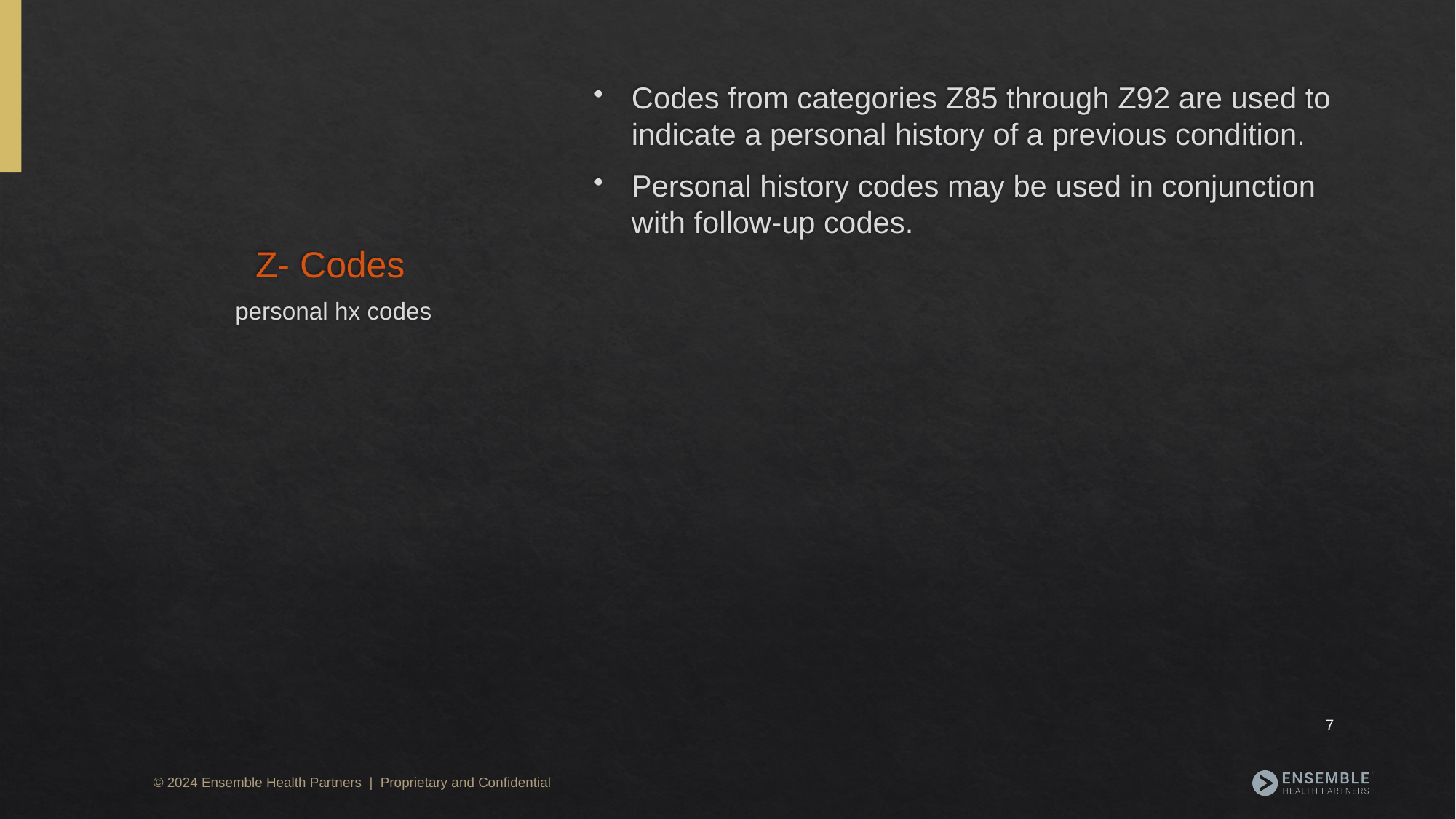

# Z- Codes
Codes from categories Z85 through Z92 are used to indicate a personal history of a previous condition.
Personal history codes may be used in conjunction with follow-up codes.

 personal hx codes

7